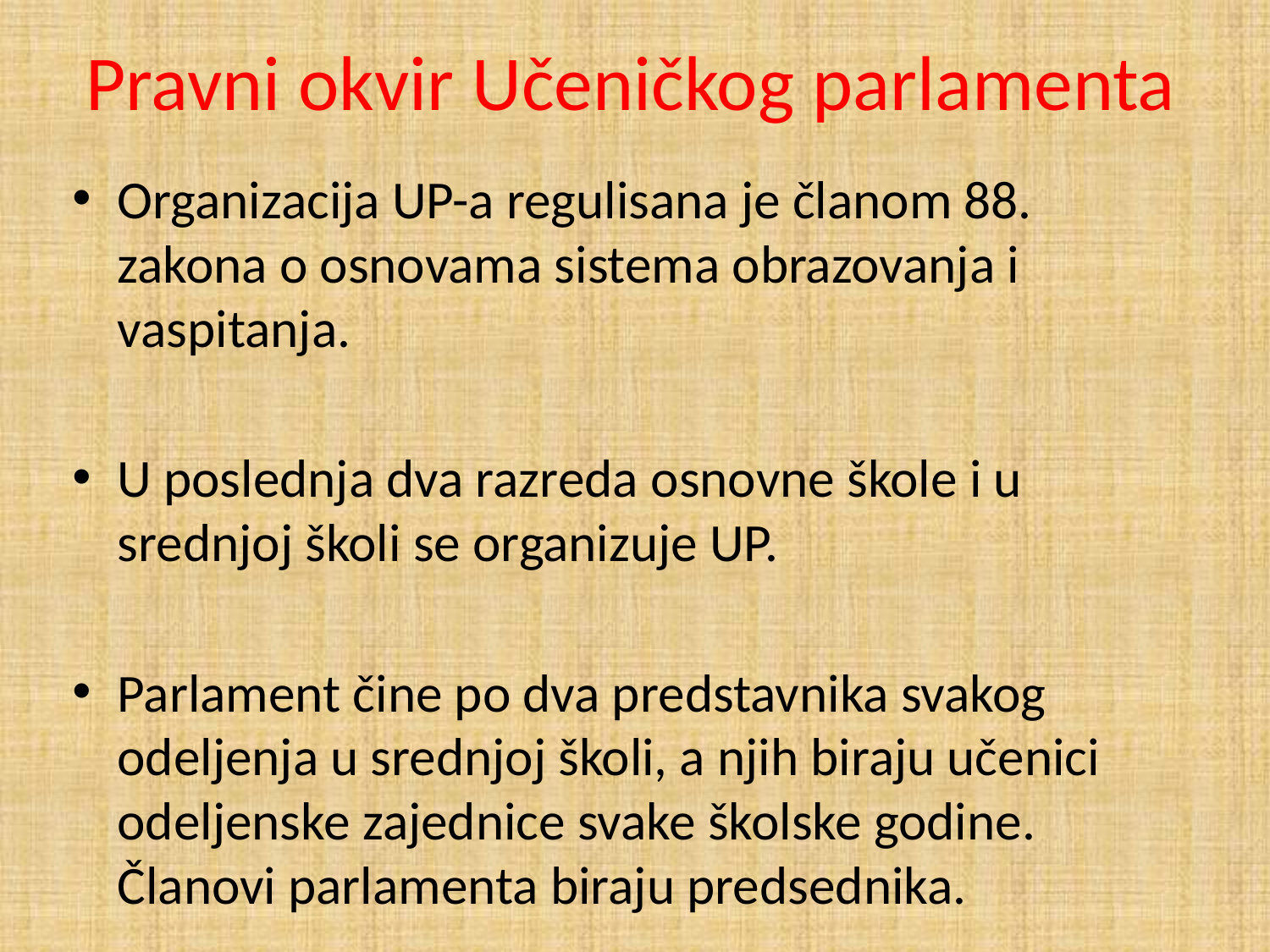

# Pravni okvir Učeničkog parlamenta
Organizacija UP-a regulisana je članom 88. zakona o osnovama sistema obrazovanja i vaspitanja.

U poslednja dva razreda osnovne škole i u srednjoj školi se organizuje UP.

Parlament čine po dva predstavnika svakog odeljenja u srednjoj školi, a njih biraju učenici odeljenske zajednice svake školske godine. Članovi parlamenta biraju predsednika.